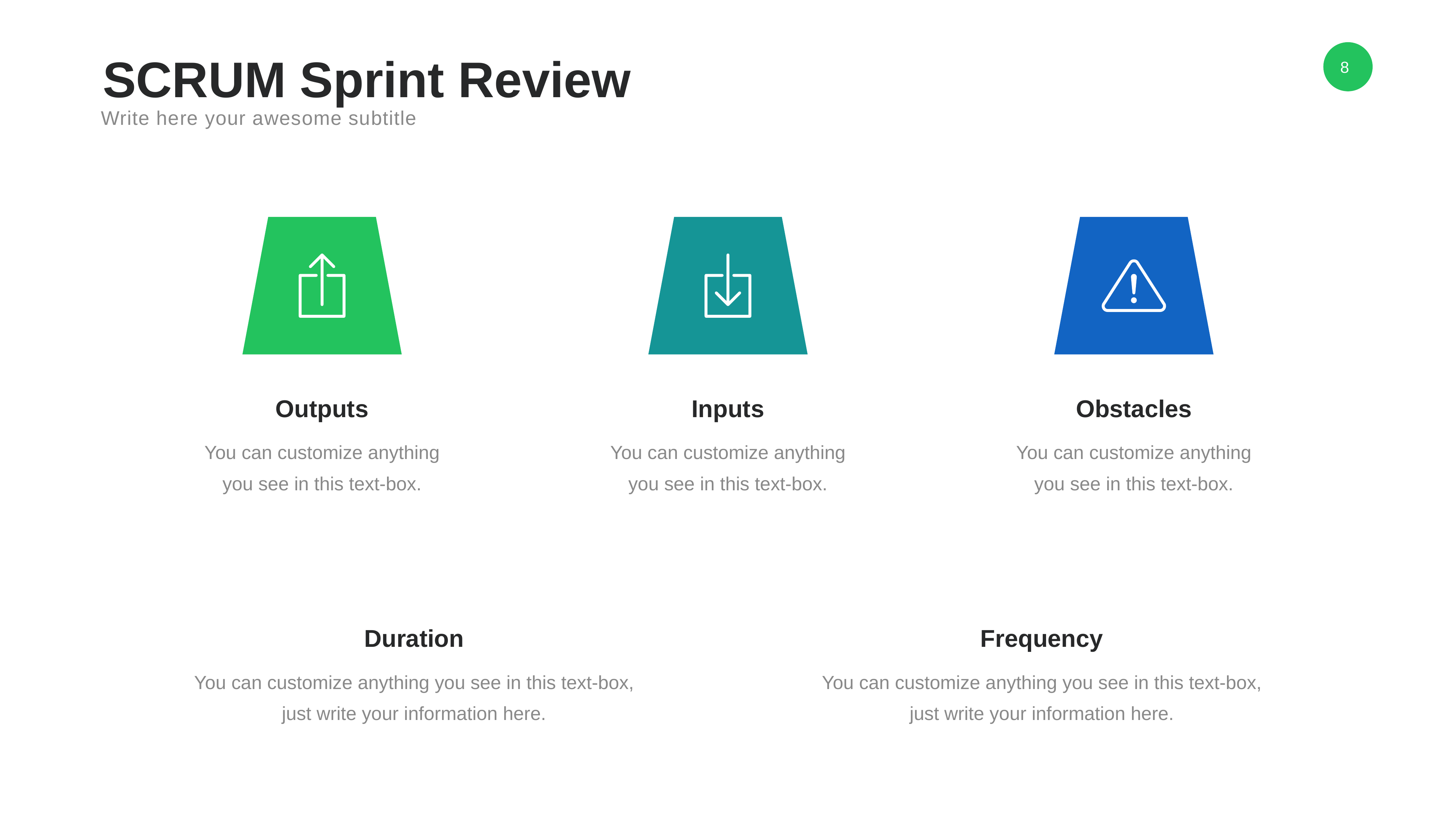

SCRUM Sprint Review
Write here your awesome subtitle

Outputs
Inputs
Obstacles
You can customize anything you see in this text-box.
You can customize anything you see in this text-box.
You can customize anything you see in this text-box.
Duration
Frequency
You can customize anything you see in this text-box, just write your information here.
You can customize anything you see in this text-box, just write your information here.